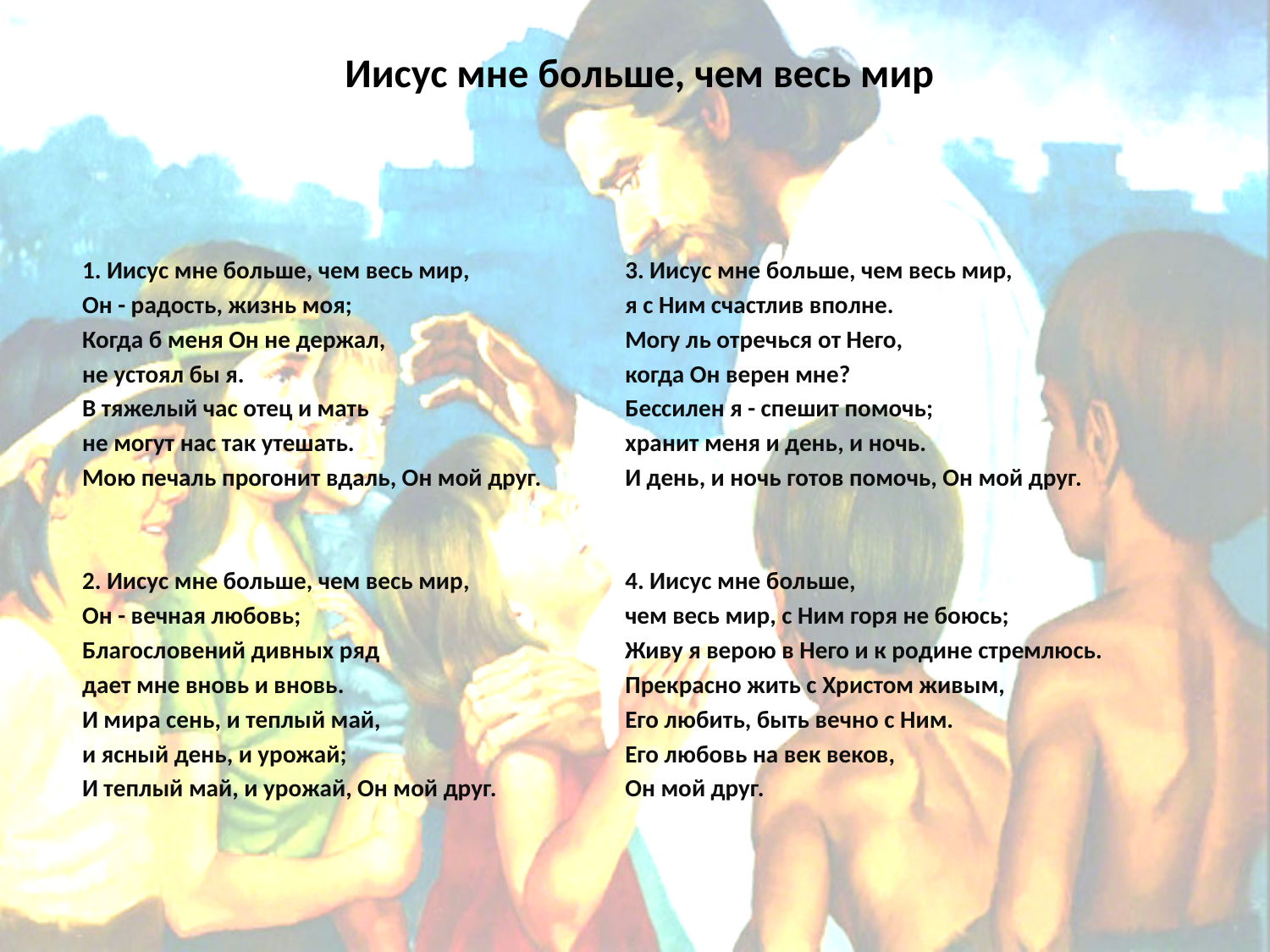

# Иисус мне больше, чем весь мир
1. Иисус мне больше, чем весь мир,
Он - радость, жизнь моя;
Когда б меня Он не держал,
не устоял бы я.
В тяжелый час отец и мать
не могут нас так утешать.
Мою печаль прогонит вдаль, Он мой друг.

2. Иисус мне больше, чем весь мир,
Он - вечная любовь;
Благословений дивных ряд
дает мне вновь и вновь.
И мира сень, и теплый май,
и ясный день, и урожай;
И теплый май, и урожай, Он мой друг.

3. Иисус мне больше, чем весь мир,
я с Ним счастлив вполне.
Могу ль отречься от Него,
когда Он верен мне?
Бессилен я - спешит помочь;
хранит меня и день, и ночь.
И день, и ночь готов помочь, Он мой друг.

4. Иисус мне больше,
чем весь мир, с Ним горя не боюсь;
Живу я верою в Него и к родине стремлюсь.
Прекрасно жить с Христом живым,
Его любить, быть вечно с Ним.
Его любовь на век веков,
Он мой друг.